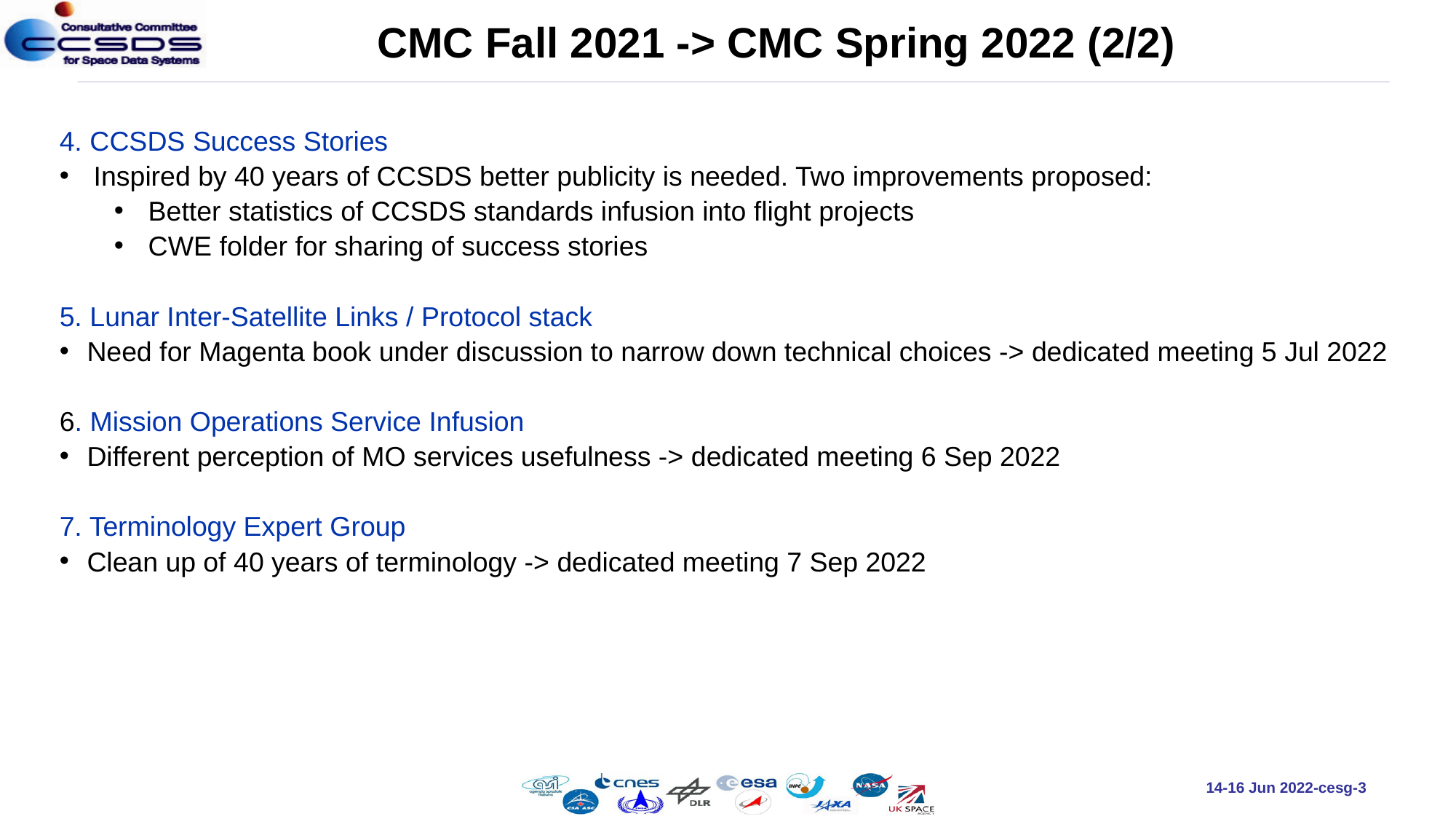

CMC Fall 2021 -> CMC Spring 2022 (2/2)

4. CCSDS Success Stories
Inspired by 40 years of CCSDS better publicity is needed. Two improvements proposed:
Better statistics of CCSDS standards infusion into flight projects
CWE folder for sharing of success stories

5. Lunar Inter-Satellite Links / Protocol stack
Need for Magenta book under discussion to narrow down technical choices -> dedicated meeting 5 Jul 2022

6. Mission Operations Service Infusion
Different perception of MO services usefulness -> dedicated meeting 6 Sep 2022

7. Terminology Expert Group
Clean up of 40 years of terminology -> dedicated meeting 7 Sep 2022